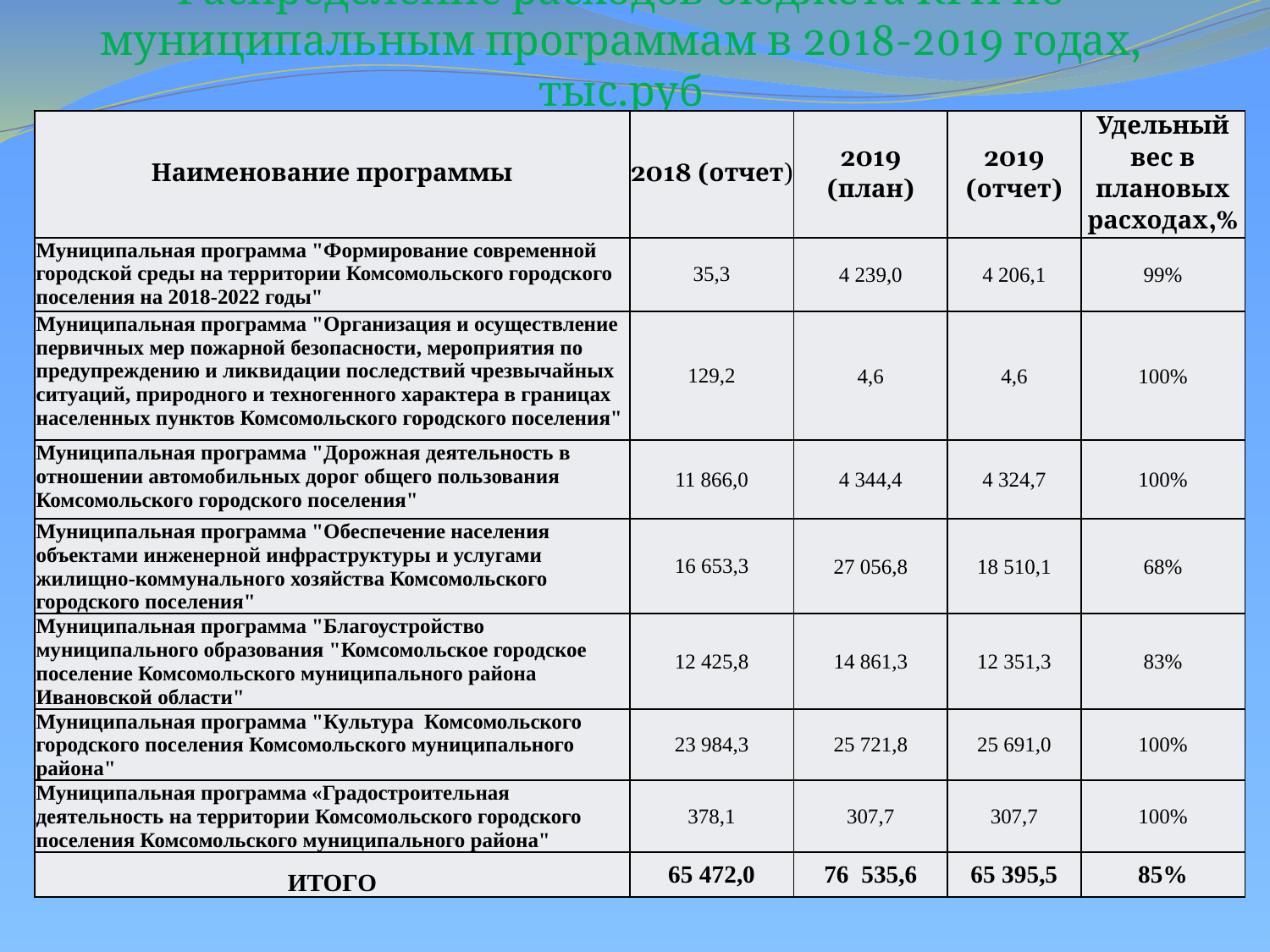

# Распределение расходов бюджета КГП по муниципальным программам в 2018-2019 годах, тыс.руб
| Наименование программы | 2018 (отчет) | 2019 (план) | 2019 (отчет) | Удельный вес в плановых расходах,% |
| --- | --- | --- | --- | --- |
| Муниципальная программа "Формирование современной городской среды на территории Комсомольского городского поселения на 2018-2022 годы" | 35,3 | 4 239,0 | 4 206,1 | 99% |
| Муниципальная программа "Организация и осуществление первичных мер пожарной безопасности, мероприятия по предупреждению и ликвидации последствий чрезвычайных ситуаций, природного и техногенного характера в границах населенных пунктов Комсомольского городского поселения" | 129,2 | 4,6 | 4,6 | 100% |
| Муниципальная программа "Дорожная деятельность в отношении автомобильных дорог общего пользования Комсомольского городского поселения" | 11 866,0 | 4 344,4 | 4 324,7 | 100% |
| Муниципальная программа "Обеспечение населения объектами инженерной инфраструктуры и услугами жилищно-коммунального хозяйства Комсомольского городского поселения" | 16 653,3 | 27 056,8 | 18 510,1 | 68% |
| Муниципальная программа "Благоустройство муниципального образования "Комсомольское городское поселение Комсомольского муниципального района Ивановской области" | 12 425,8 | 14 861,3 | 12 351,3 | 83% |
| Муниципальная программа "Культура Комсомольского городского поселения Комсомольского муниципального района" | 23 984,3 | 25 721,8 | 25 691,0 | 100% |
| Муниципальная программа «Градостроительная деятельность на территории Комсомольского городского поселения Комсомольского муниципального района" | 378,1 | 307,7 | 307,7 | 100% |
| ИТОГО | 65 472,0 | 76 535,6 | 65 395,5 | 85% |